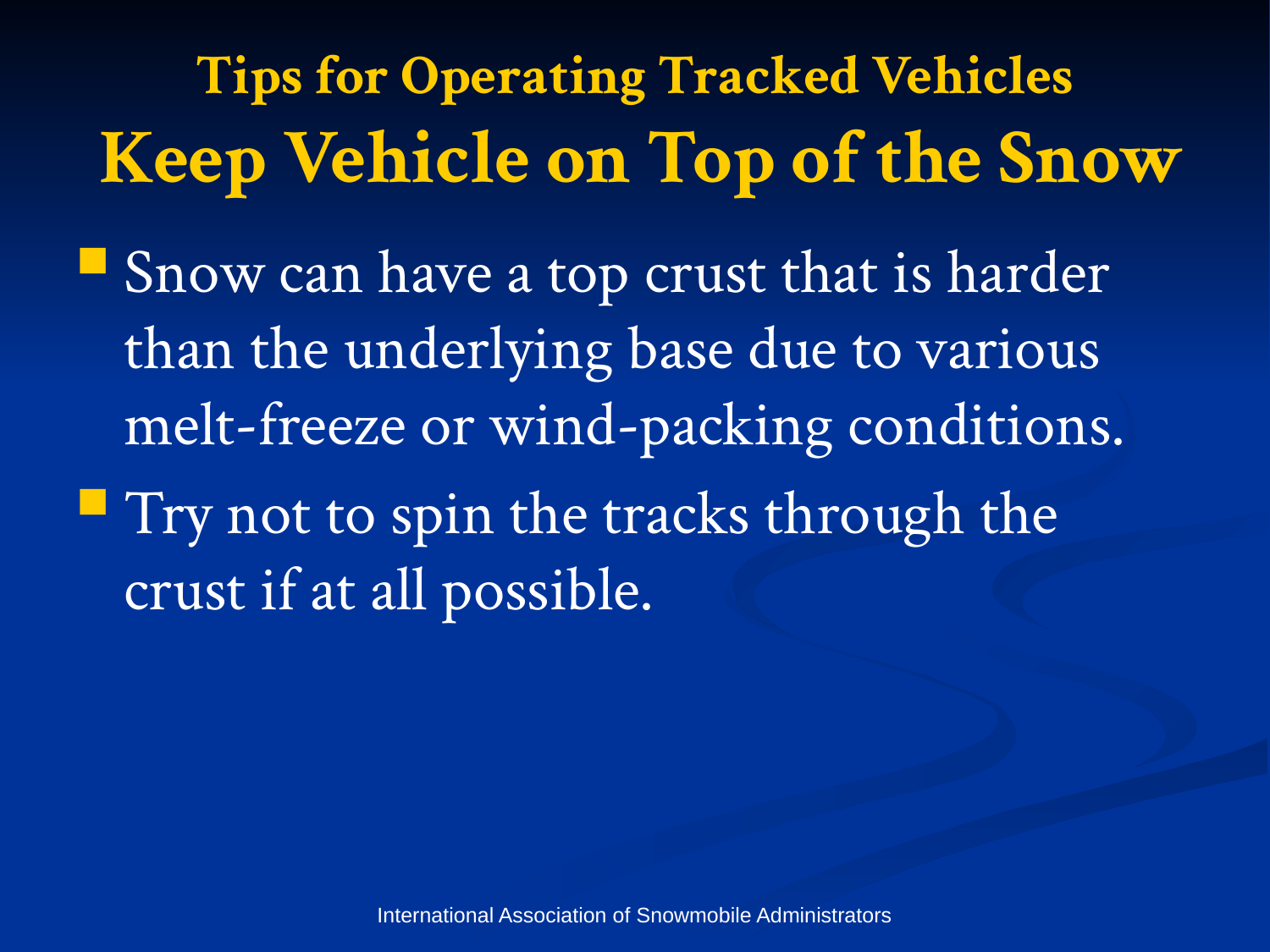

# Tips for Operating Tracked Vehicles Keep Vehicle on Top of the Snow
Snow can have a top crust that is harder than the underlying base due to various melt-freeze or wind-packing conditions.
Try not to spin the tracks through the crust if at all possible.
International Association of Snowmobile Administrators